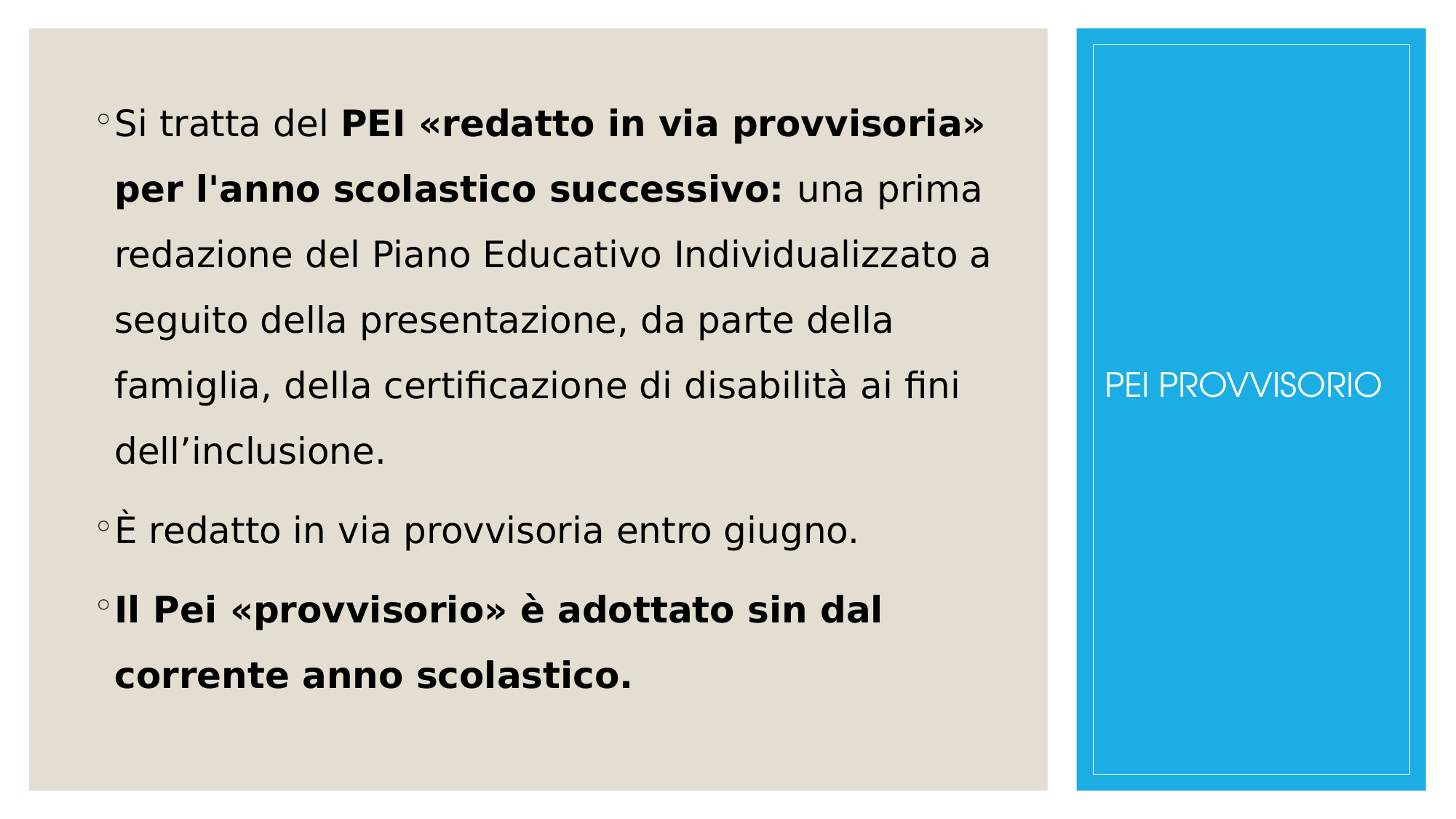

Si tratta del PEI «redatto in via provvisoria» per l'anno scolastico successivo: una prima redazione del Piano Educativo Individualizzato a seguito della presentazione, da parte della famiglia, della certificazione di disabilità ai fini dell’inclusione.
È redatto in via provvisoria entro giugno.
Il Pei «provvisorio» è adottato sin dal corrente anno scolastico.
# PEI PROVVISORIO